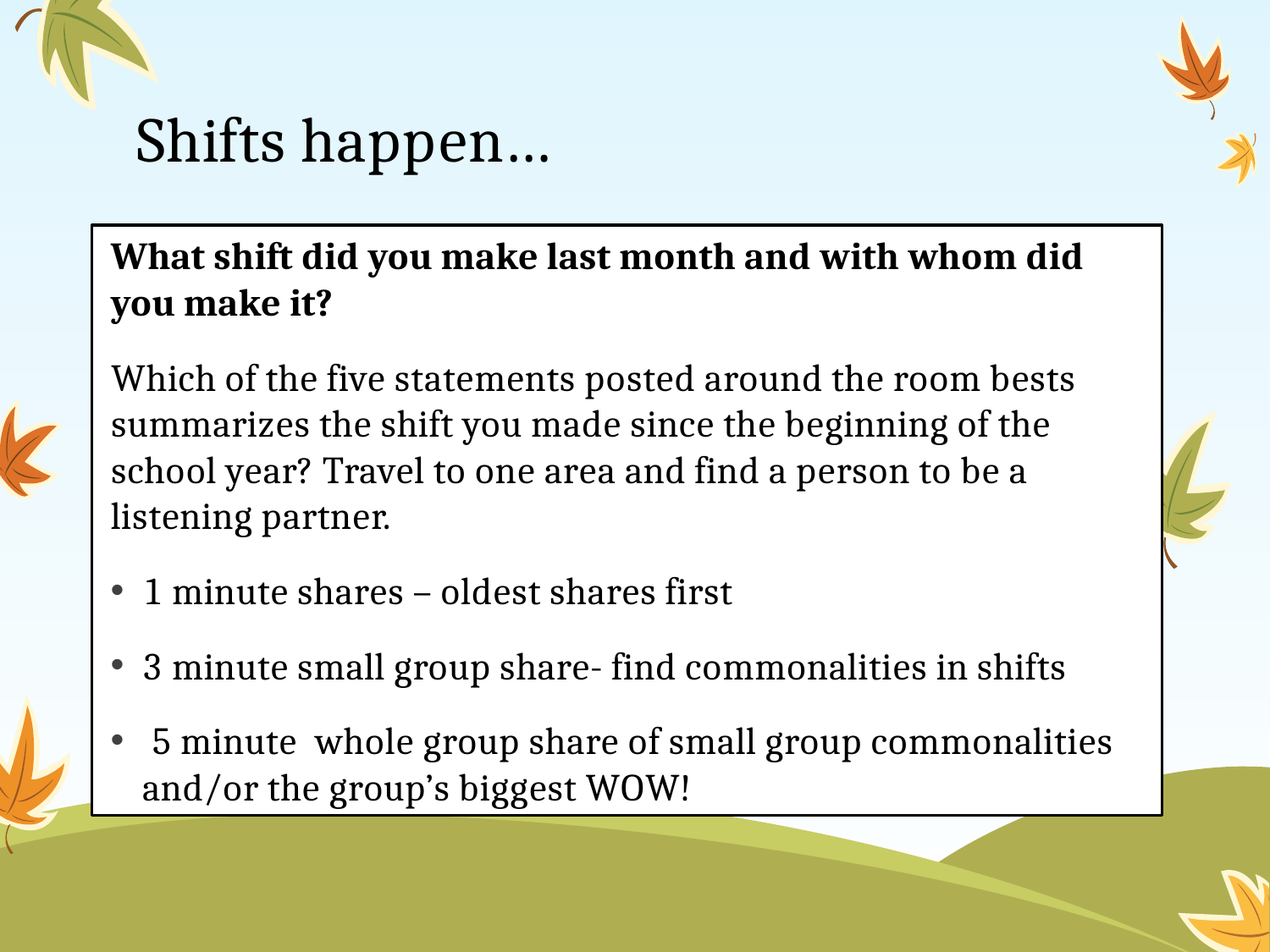

# Shifts happen…
What shift did you make last month and with whom did you make it?
Which of the five statements posted around the room bests summarizes the shift you made since the beginning of the school year? Travel to one area and find a person to be a listening partner.
1 minute shares – oldest shares first
3 minute small group share- find commonalities in shifts
 5 minute  whole group share of small group commonalities and/or the group’s biggest WOW!